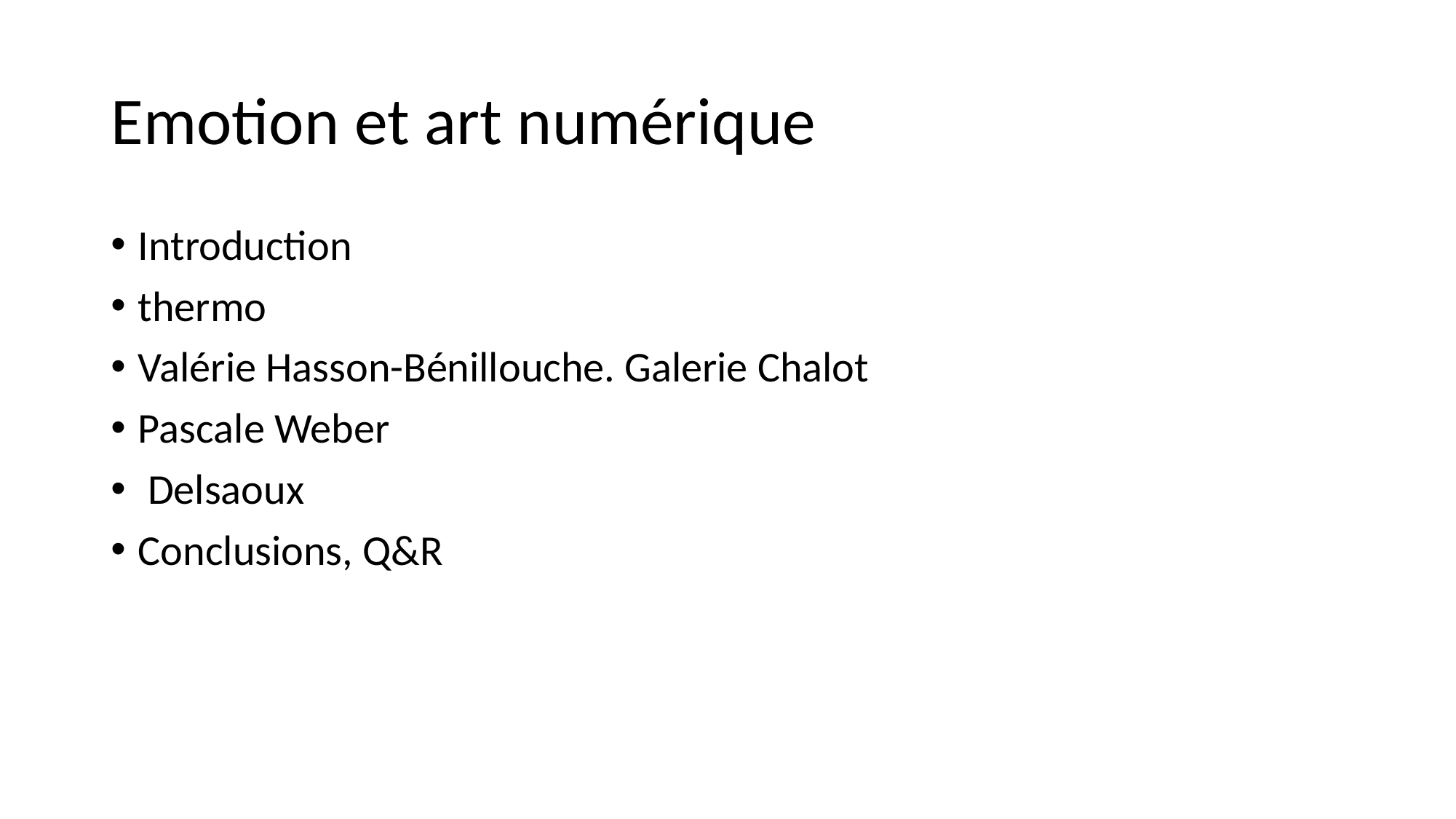

# Emotion et art numérique
Introduction
thermo
Valérie Hasson-Bénillouche. Galerie Chalot
Pascale Weber
 Delsaoux
Conclusions, Q&R